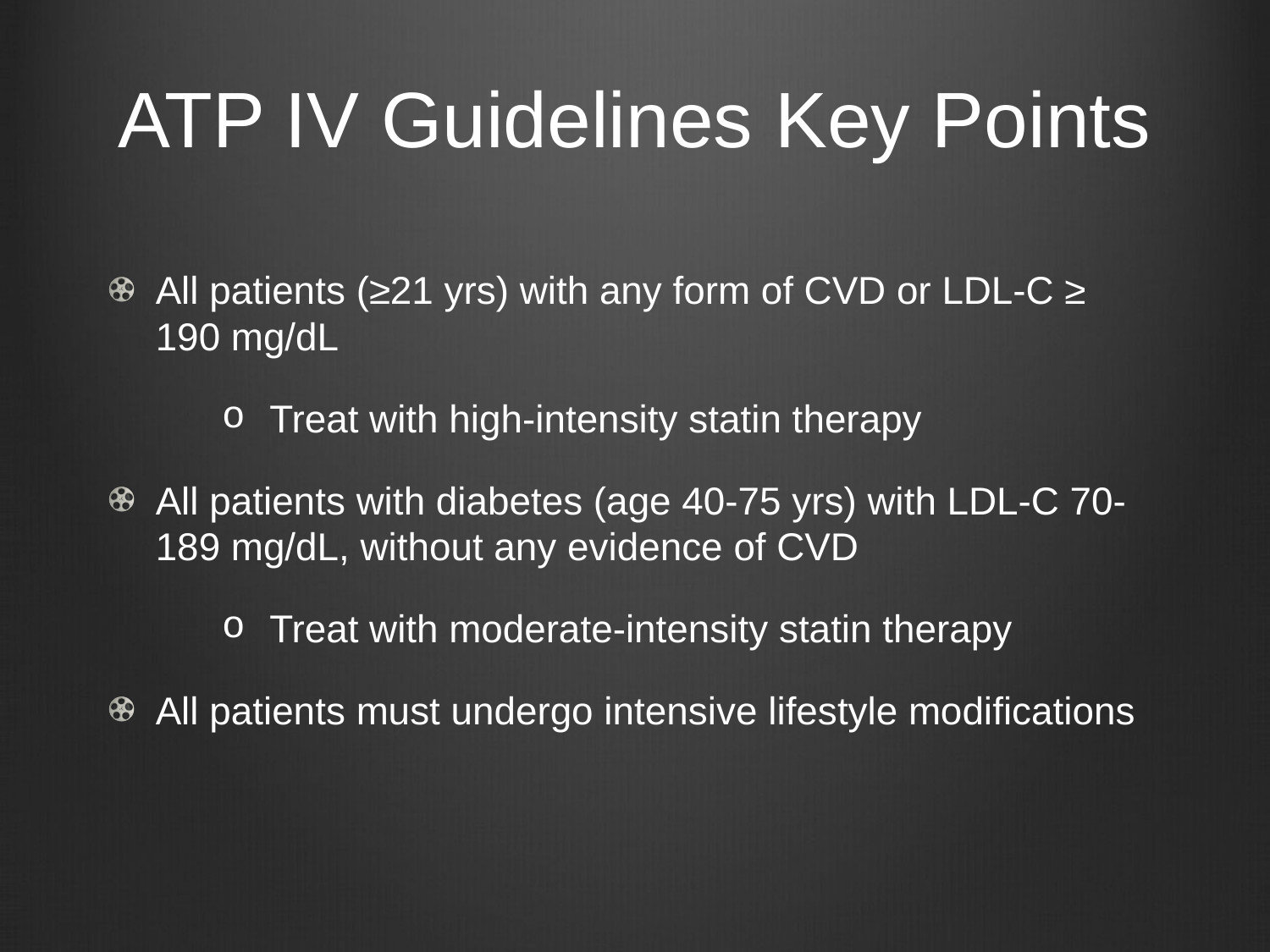

# ATP IV Guidelines Key Points
All patients (≥21 yrs) with any form of CVD or LDL-C ≥ 190 mg/dL
Treat with high-intensity statin therapy
All patients with diabetes (age 40-75 yrs) with LDL-C 70-189 mg/dL, without any evidence of CVD
Treat with moderate-intensity statin therapy
All patients must undergo intensive lifestyle modifications